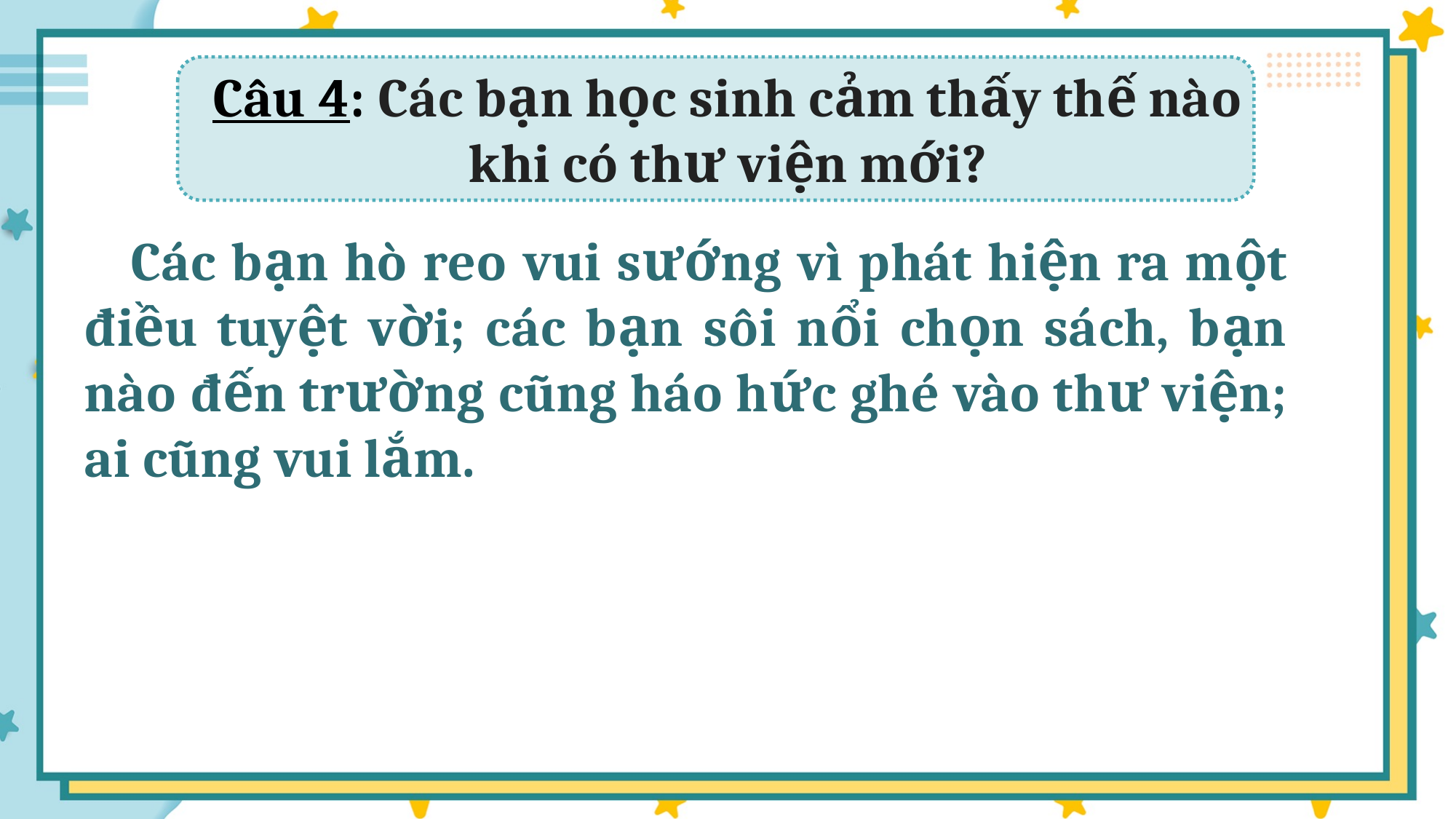

Câu 4: Các bạn học sinh cảm thấy thế nào khi có thư viện mới?
   Các bạn hò reo vui sướng vì phát hiện ra một điều tuyệt vời; các bạn sôi nổi chọn sách, bạn nào đến trường cũng háo hức ghé vào thư viện; ai cũng vui lắm.